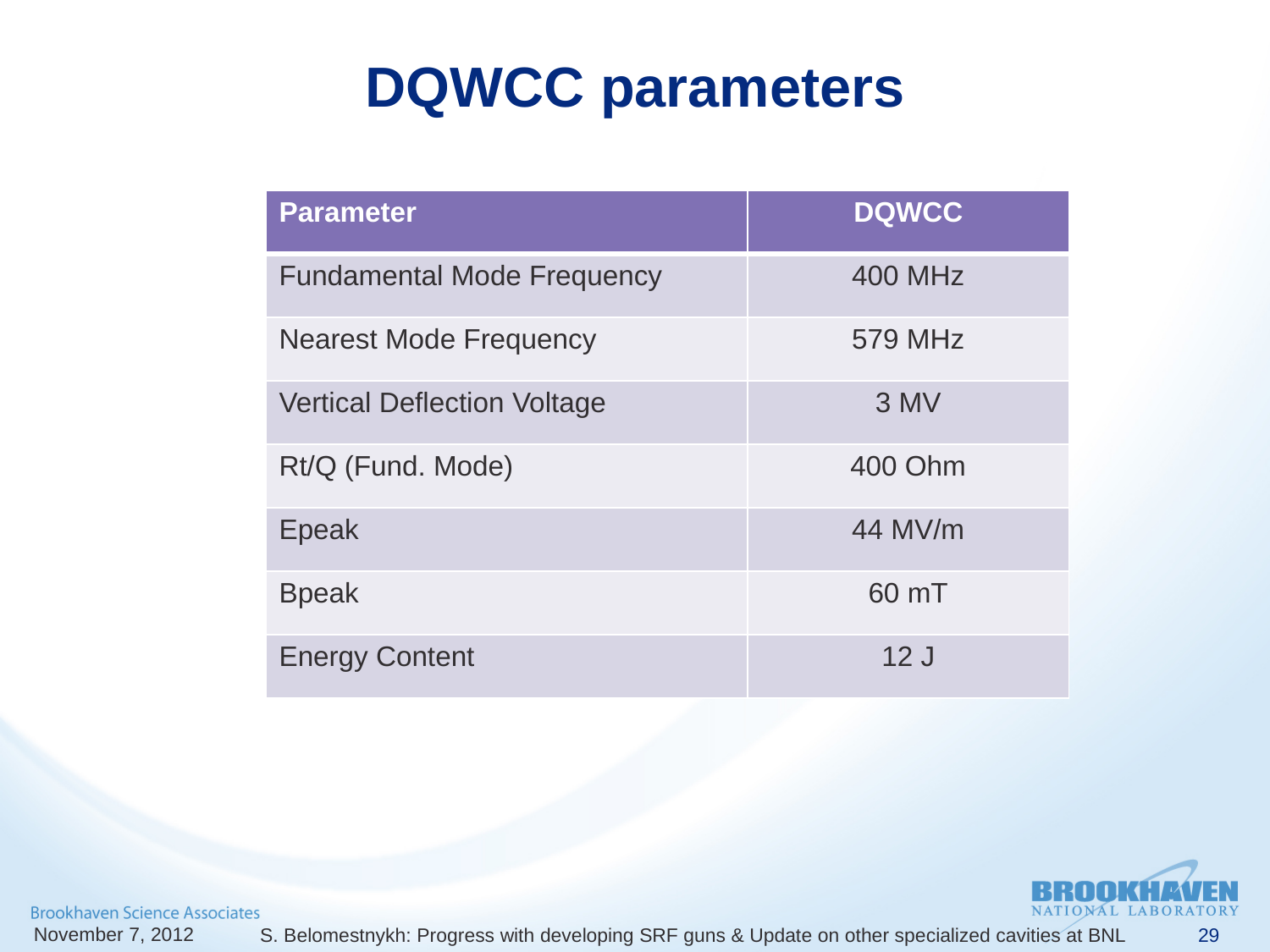

# DQWCC parameters
| Parameter | DQWCC |
| --- | --- |
| Fundamental Mode Frequency | 400 MHz |
| Nearest Mode Frequency | 579 MHz |
| Vertical Deflection Voltage | 3 MV |
| Rt/Q (Fund. Mode) | 400 Ohm |
| Epeak | 44 MV/m |
| Bpeak | 60 mT |
| Energy Content | 12 J |
November 7, 2012
S. Belomestnykh: Progress with developing SRF guns & Update on other specialized cavities at BNL
29